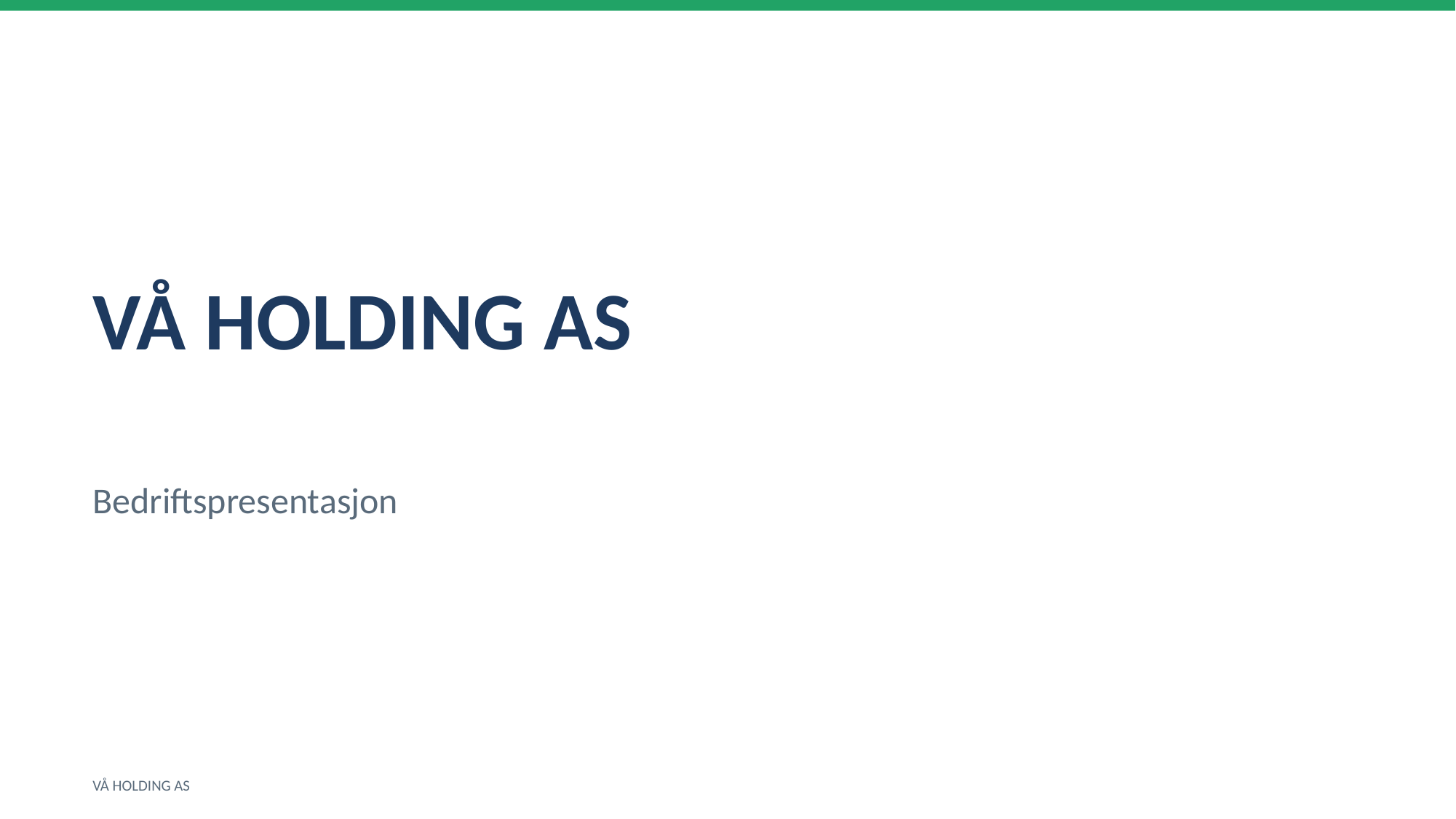

VÅ HOLDING AS
Bedriftspresentasjon
VÅ HOLDING AS